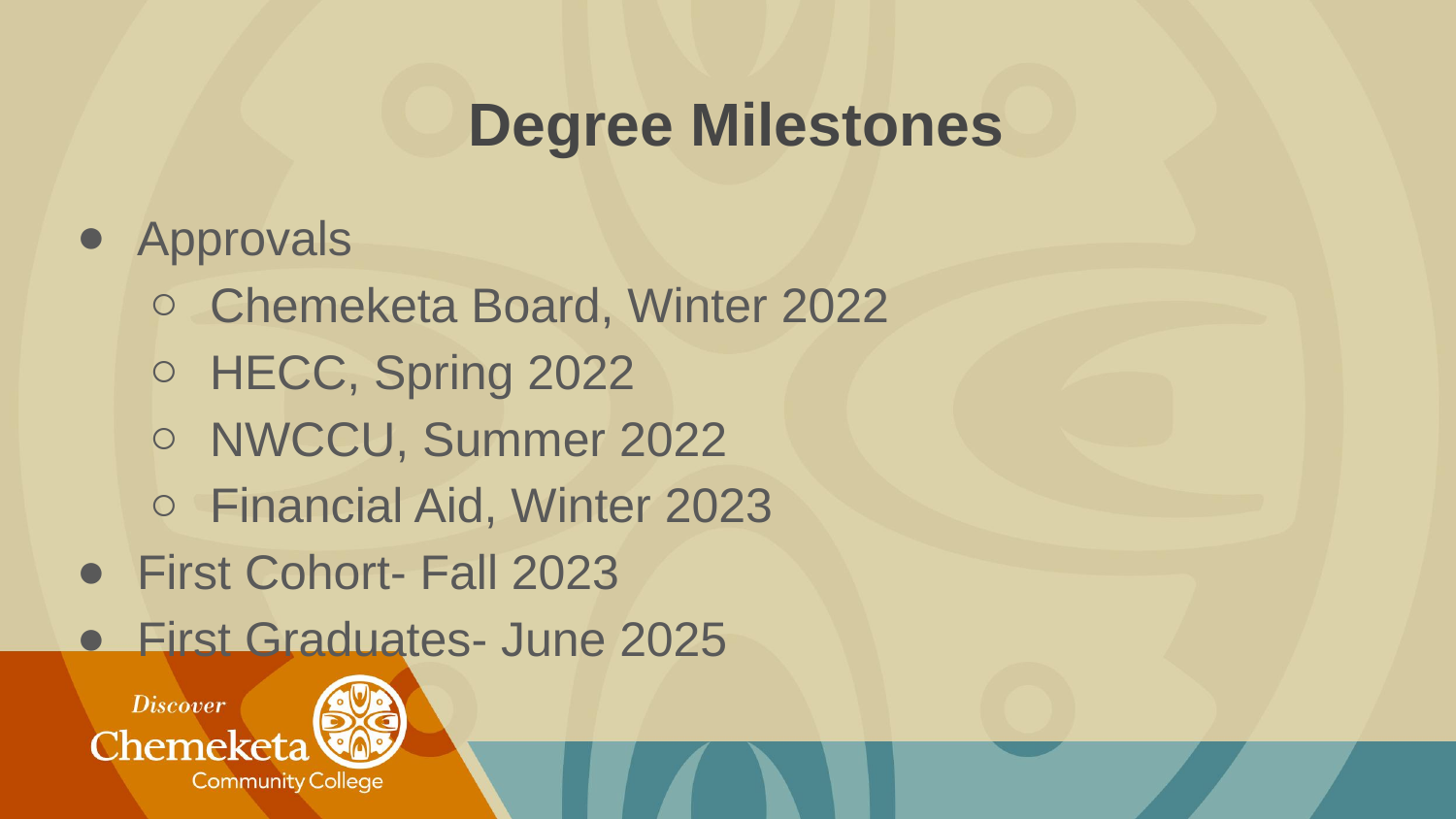

# Degree Milestones
Approvals
Chemeketa Board, Winter 2022
HECC, Spring 2022
NWCCU, Summer 2022
Financial Aid, Winter 2023
First Cohort- Fall 2023
First Graduates- June 2025